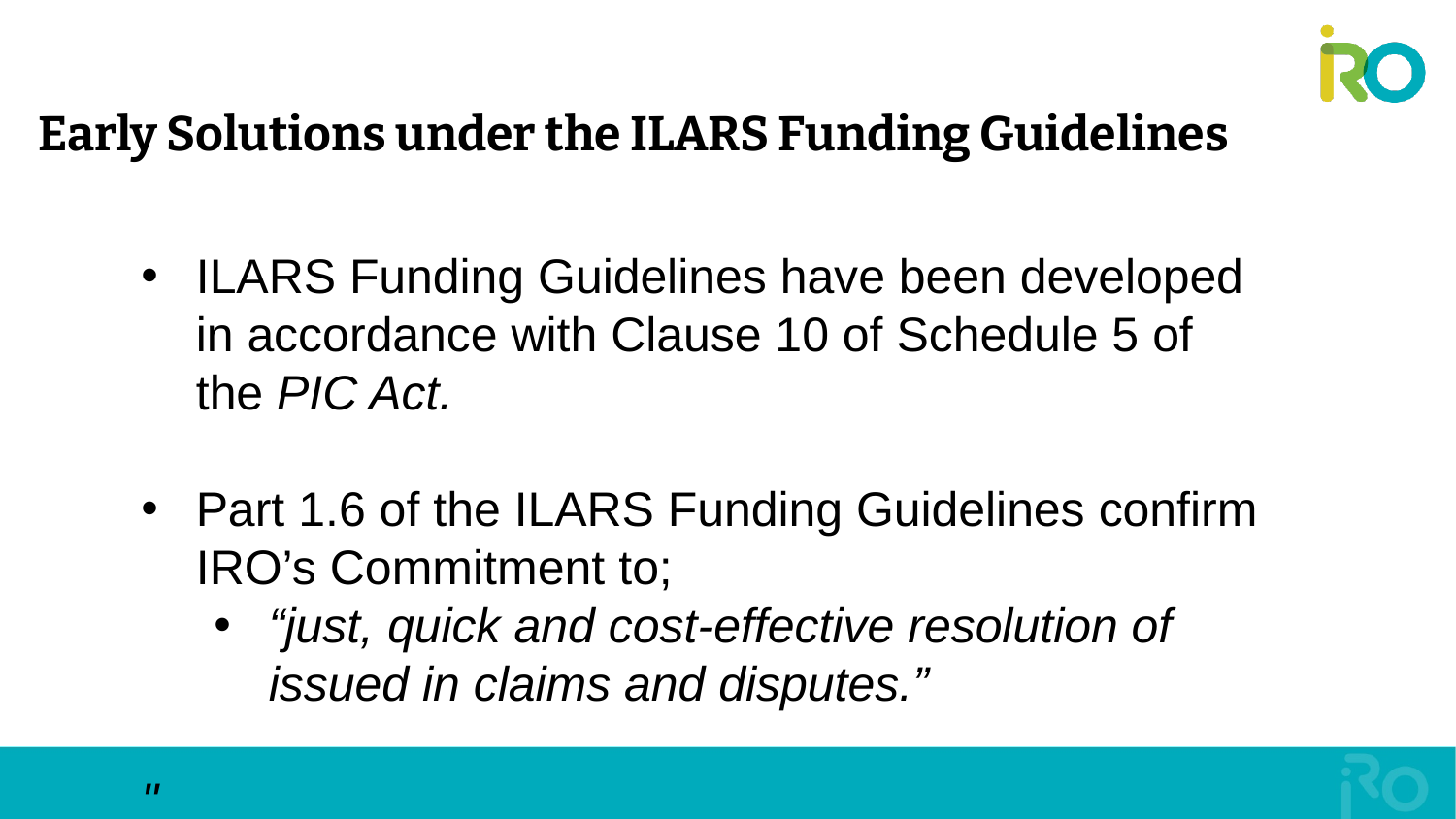

# Early Solutions under the ILARS Funding Guidelines

ILARS Funding Guidelines have been developed in accordance with Clause 10 of Schedule 5 of the PIC Act.

Part 1.6 of the ILARS Funding Guidelines confirm IRO’s Commitment to;
“just, quick and cost-effective resolution of issued in claims and disputes.”

"